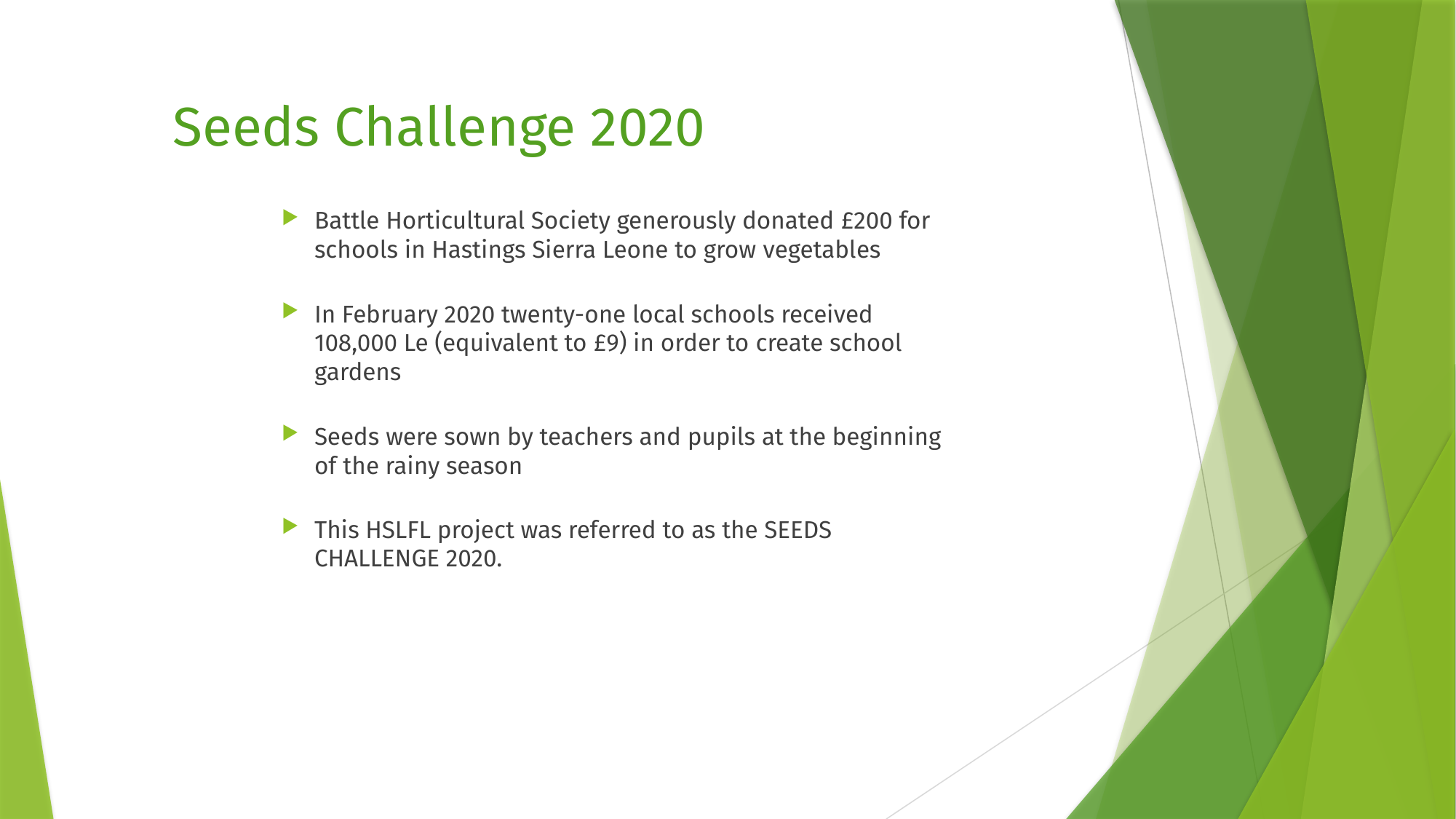

# Seeds Challenge 2020
Battle Horticultural Society generously donated £200 for schools in Hastings Sierra Leone to grow vegetables

In February 2020 twenty-one local schools received 108,000 Le (equivalent to £9) in order to create school gardens

Seeds were sown by teachers and pupils at the beginning of the rainy season

This HSLFL project was referred to as the SEEDS CHALLENGE 2020.